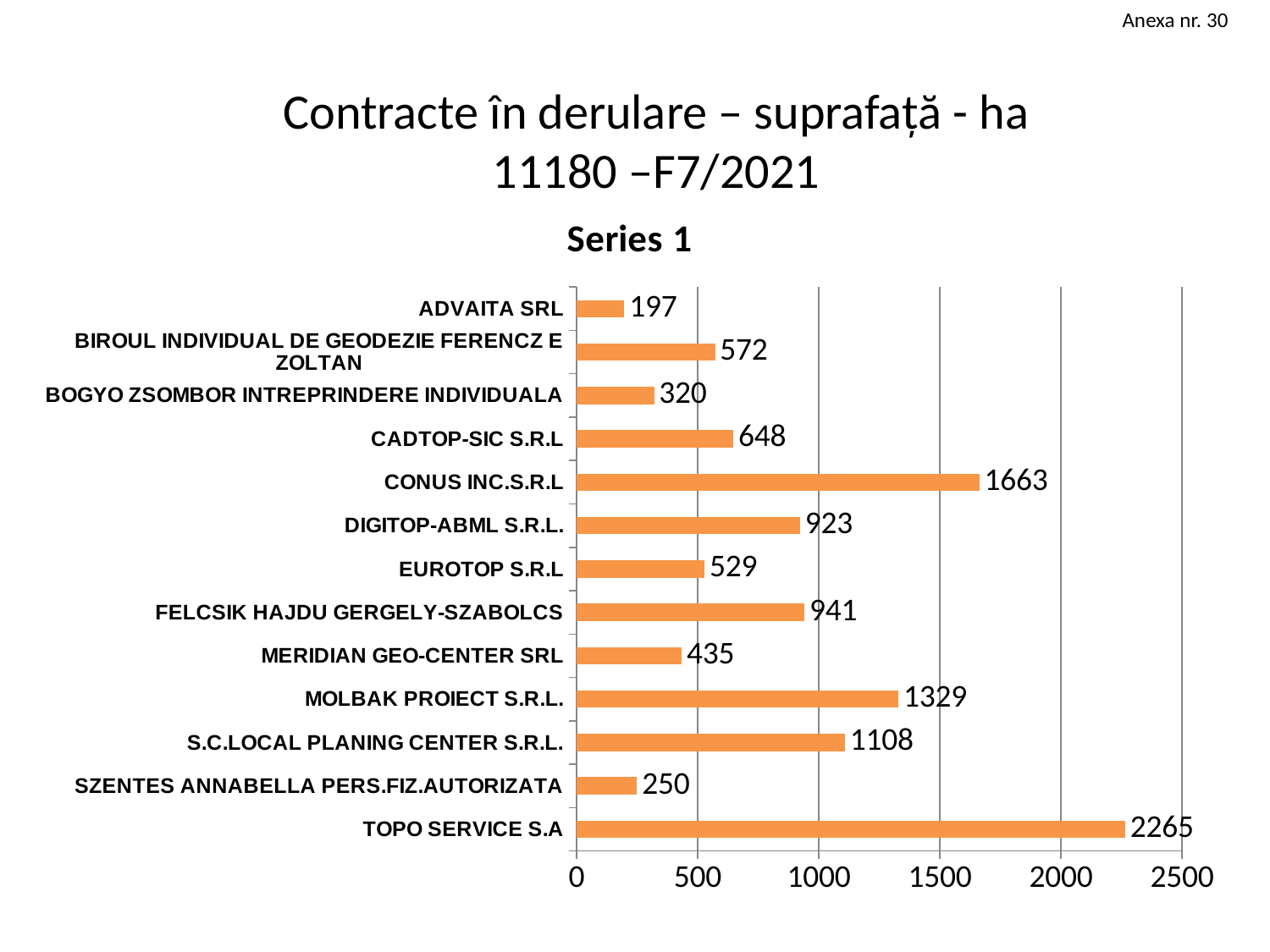

Anexa nr. 30
Contracte în derulare – suprafață - ha
11180 –F7/2021

### Chart:

| Category | Series 1 |
|---|---|
| TOPO SERVICE S.A | 2265.0 |
| SZENTES ANNABELLA PERS.FIZ.AUTORIZATA | 250.0 |
| S.C.LOCAL PLANING CENTER S.R.L. | 1108.0 |
| MOLBAK PROIECT S.R.L. | 1329.0 |
| MERIDIAN GEO-CENTER SRL | 435.0 |
| FELCSIK HAJDU GERGELY-SZABOLCS | 941.0 |
| EUROTOP S.R.L | 529.0 |
| DIGITOP-ABML S.R.L. | 923.0 |
| CONUS INC.S.R.L | 1663.0 |
| CADTOP-SIC S.R.L | 648.0 |
| BOGYO ZSOMBOR INTREPRINDERE INDIVIDUALA | 320.0 |
| BIROUL INDIVIDUAL DE GEODEZIE FERENCZ E ZOLTAN | 572.0 |
| ADVAITA SRL | 197.0 |